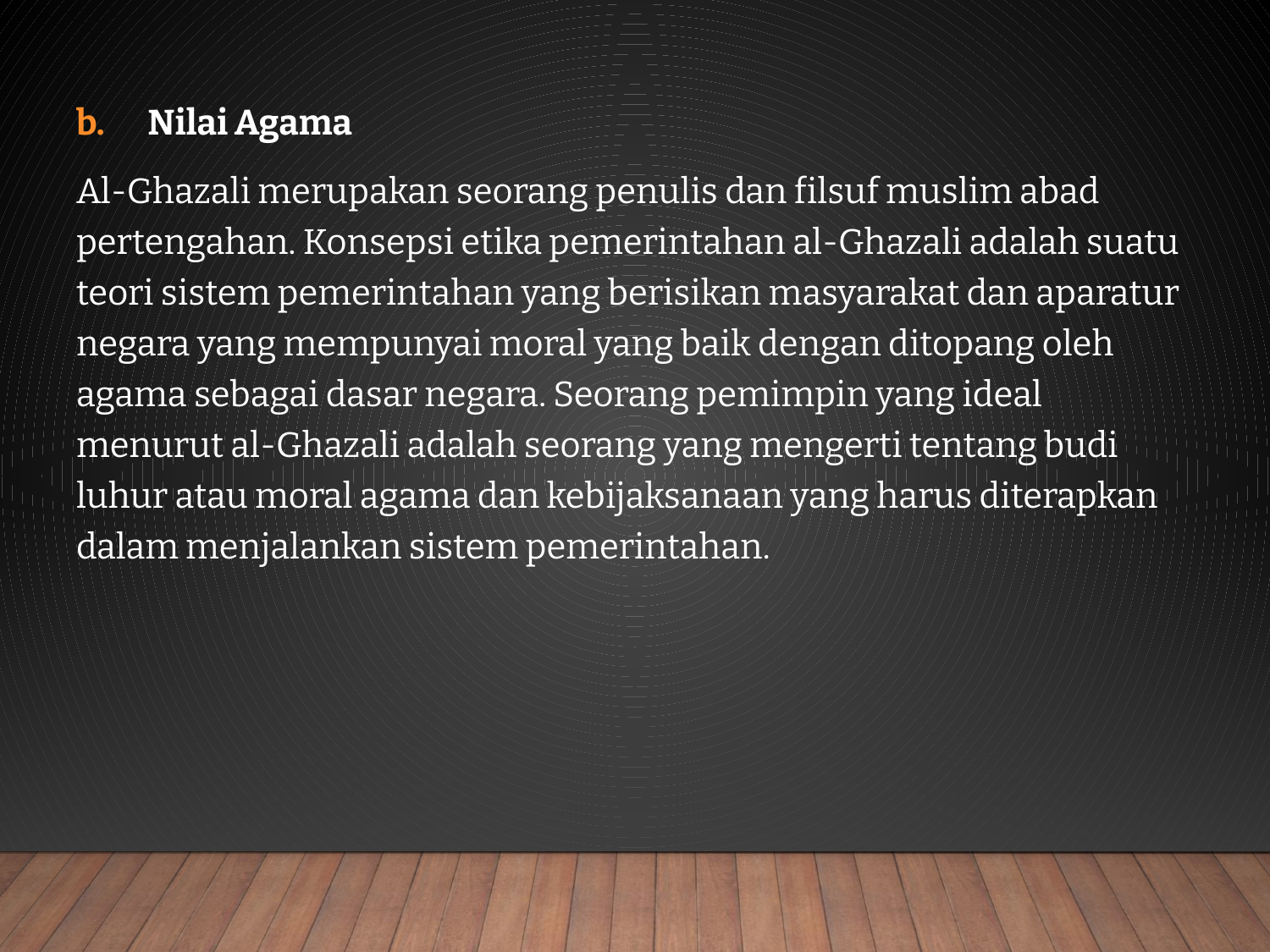

Nilai Agama
Al-Ghazali merupakan seorang penulis dan filsuf muslim abad pertengahan. Konsepsi etika pemerintahan al-Ghazali adalah suatu teori sistem pemerintahan yang berisikan masyarakat dan aparatur negara yang mempunyai moral yang baik dengan ditopang oleh agama sebagai dasar negara. Seorang pemimpin yang ideal menurut al-Ghazali adalah seorang yang mengerti tentang budi luhur atau moral agama dan kebijaksanaan yang harus diterapkan dalam menjalankan sistem pemerintahan.